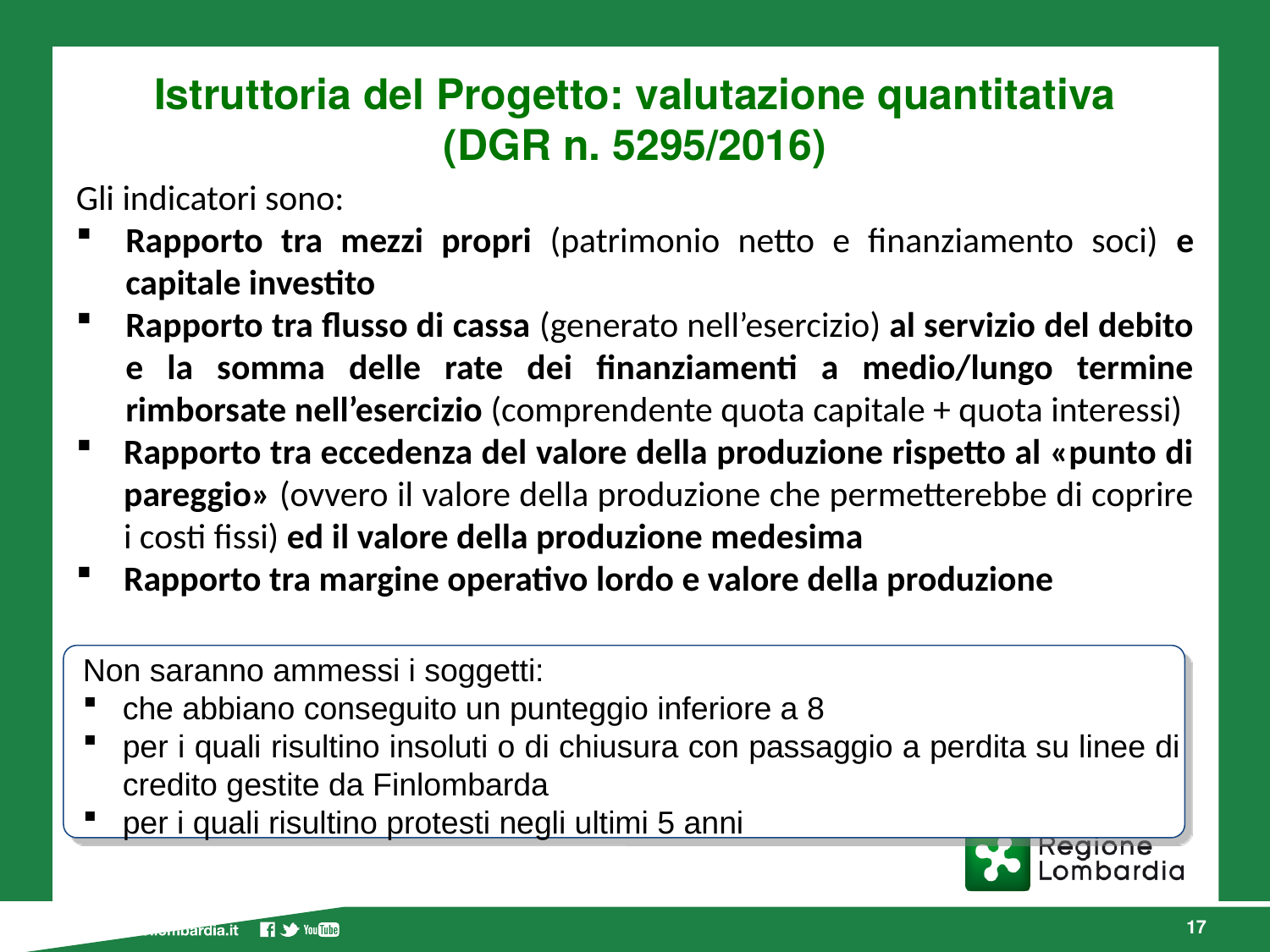

Istruttoria del Progetto: valutazione quantitativa (DGR n. 5295/2016)
Gli indicatori sono:
Rapporto tra mezzi propri (patrimonio netto e finanziamento soci) e capitale investito
Rapporto tra flusso di cassa (generato nell’esercizio) al servizio del debito e la somma delle rate dei finanziamenti a medio/lungo termine rimborsate nell’esercizio (comprendente quota capitale + quota interessi)
Rapporto tra eccedenza del valore della produzione rispetto al «punto di pareggio» (ovvero il valore della produzione che permetterebbe di coprire i costi fissi) ed il valore della produzione medesima
Rapporto tra margine operativo lordo e valore della produzione

Non saranno ammessi i soggetti:
che abbiano conseguito un punteggio inferiore a 8
per i quali risultino insoluti o di chiusura con passaggio a perdita su linee di credito gestite da Finlombarda
per i quali risultino protesti negli ultimi 5 anni
17